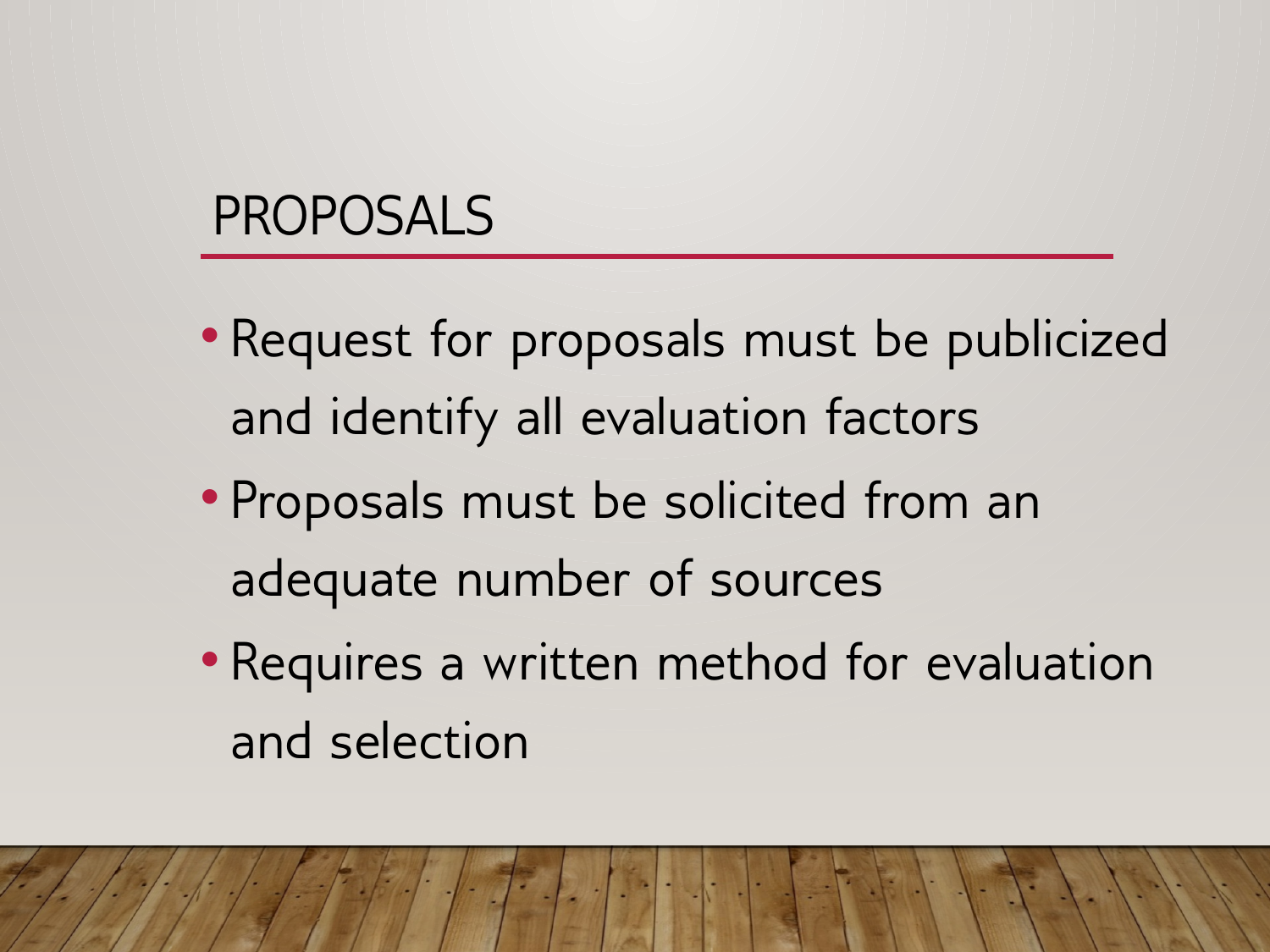

# Proposals
Request for proposals must be publicized and identify all evaluation factors
Proposals must be solicited from an adequate number of sources
Requires a written method for evaluation and selection